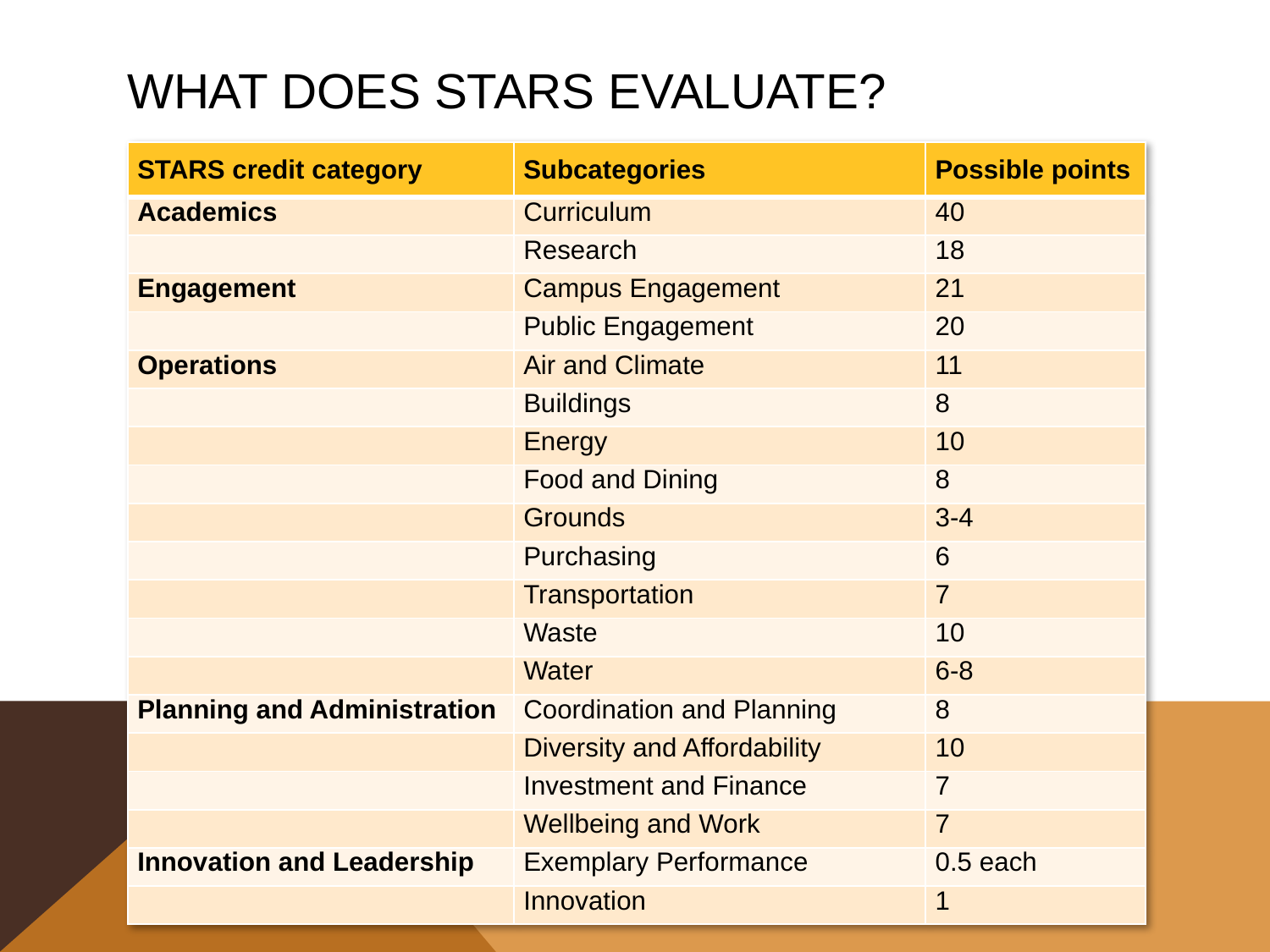

# What does stars evaluate?
| STARS credit category | Subcategories | Possible points |
| --- | --- | --- |
| Academics | Curriculum | 40 |
|  | Research | 18 |
| Engagement | Campus Engagement | 21 |
|  | Public Engagement | 20 |
| Operations | Air and Climate | 11 |
|  | Buildings | 8 |
|  | Energy | 10 |
|  | Food and Dining | 8 |
|  | Grounds | 3-4 |
|  | Purchasing | 6 |
|  | Transportation | 7 |
|  | Waste | 10 |
|  | Water | 6-8 |
| Planning and Administration | Coordination and Planning | 8 |
|  | Diversity and Affordability | 10 |
|  | Investment and Finance | 7 |
|  | Wellbeing and Work | 7 |
| Innovation and Leadership | Exemplary Performance | 0.5 each |
|  | Innovation | 1 |